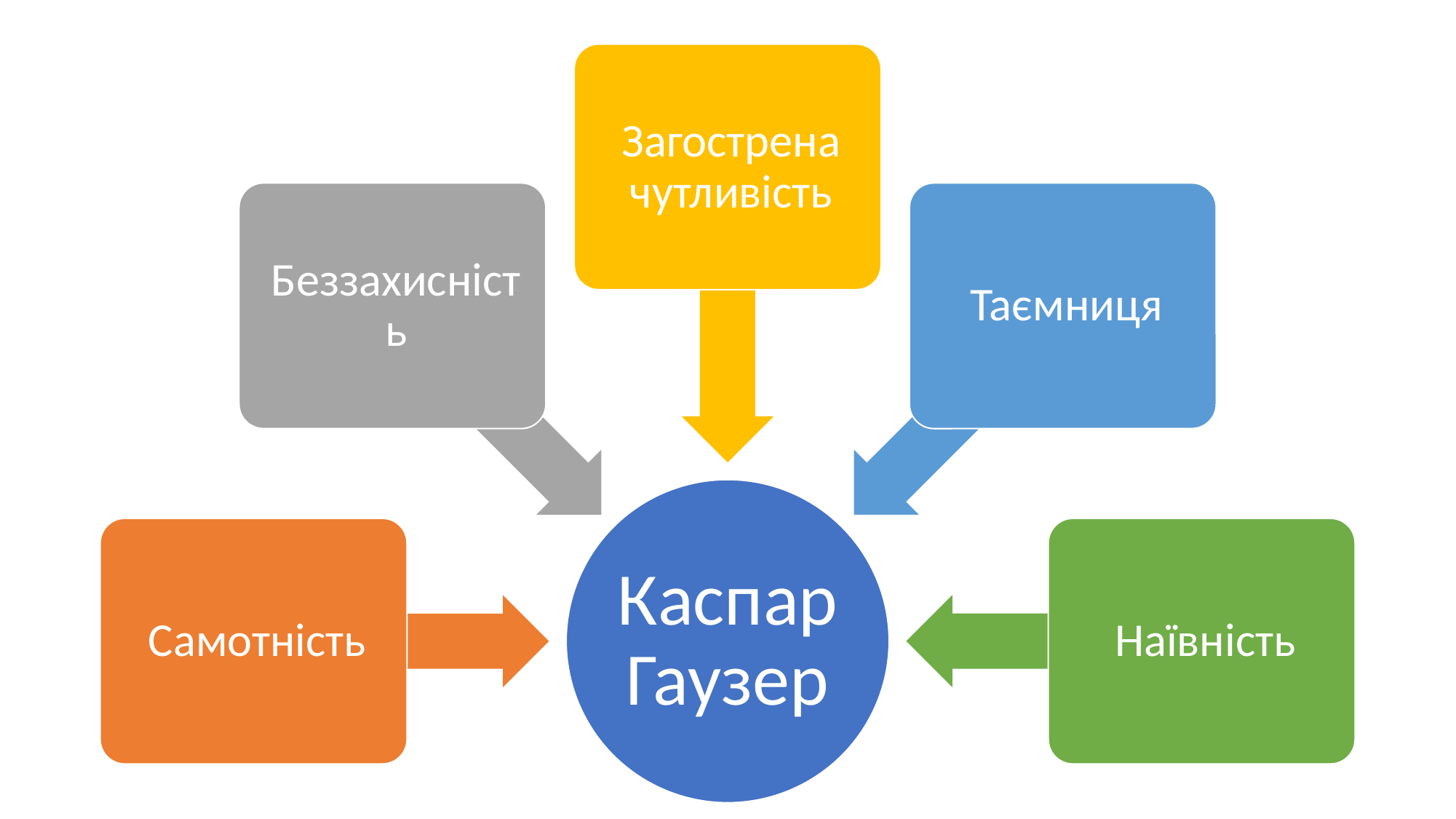

Каспар Гаузер
Самотність
Беззахисність
Загострена чутливість
Таємниця
Наївність
#